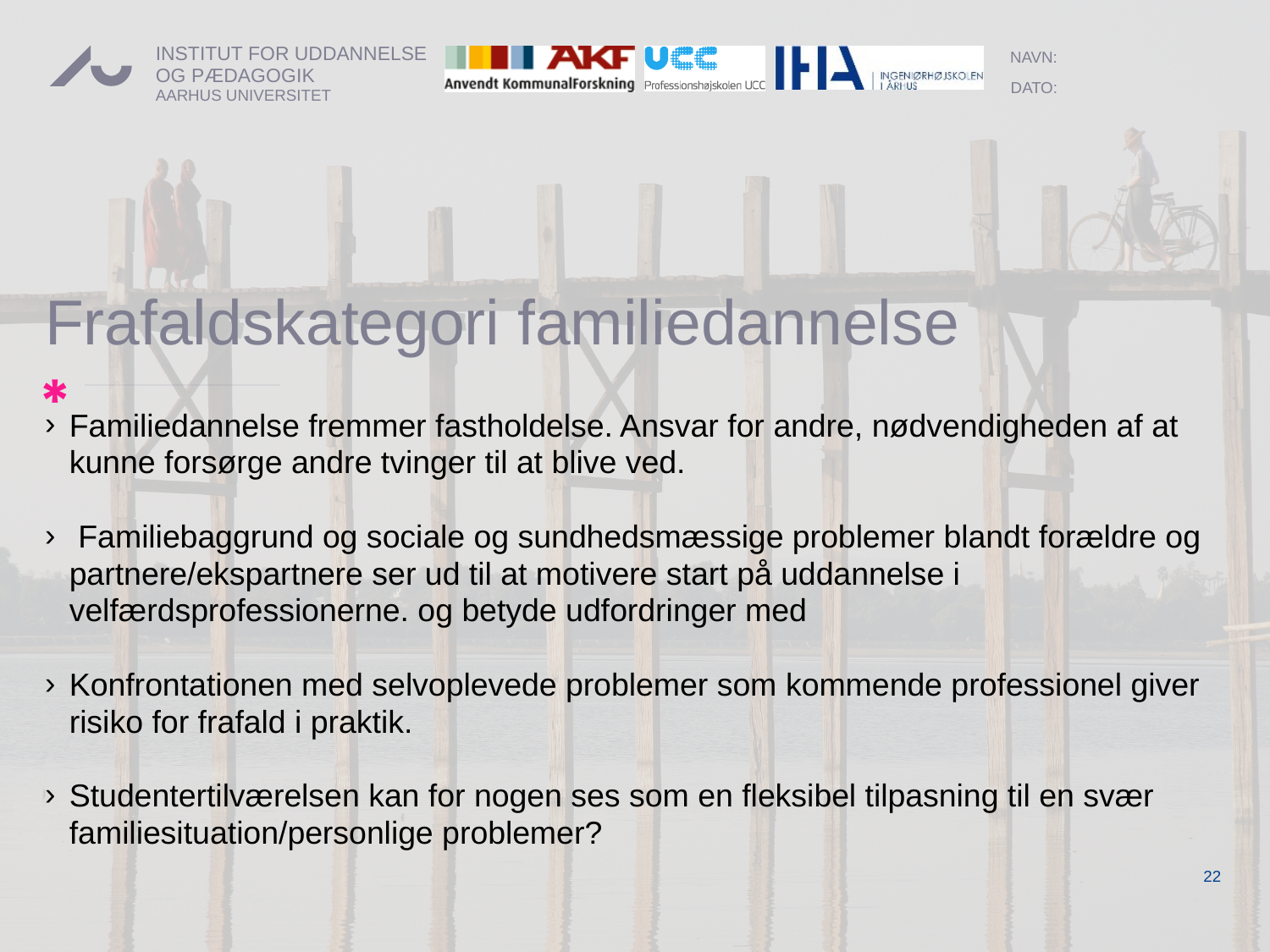

# Frafaldskategori familiedannelse
Familiedannelse fremmer fastholdelse. Ansvar for andre, nødvendigheden af at kunne forsørge andre tvinger til at blive ved.

 Familiebaggrund og sociale og sundhedsmæssige problemer blandt forældre og partnere/ekspartnere ser ud til at motivere start på uddannelse i velfærdsprofessionerne. og betyde udfordringer med

Konfrontationen med selvoplevede problemer som kommende professionel giver risiko for frafald i praktik.

Studentertilværelsen kan for nogen ses som en fleksibel tilpasning til en svær familiesituation/personlige problemer?

22